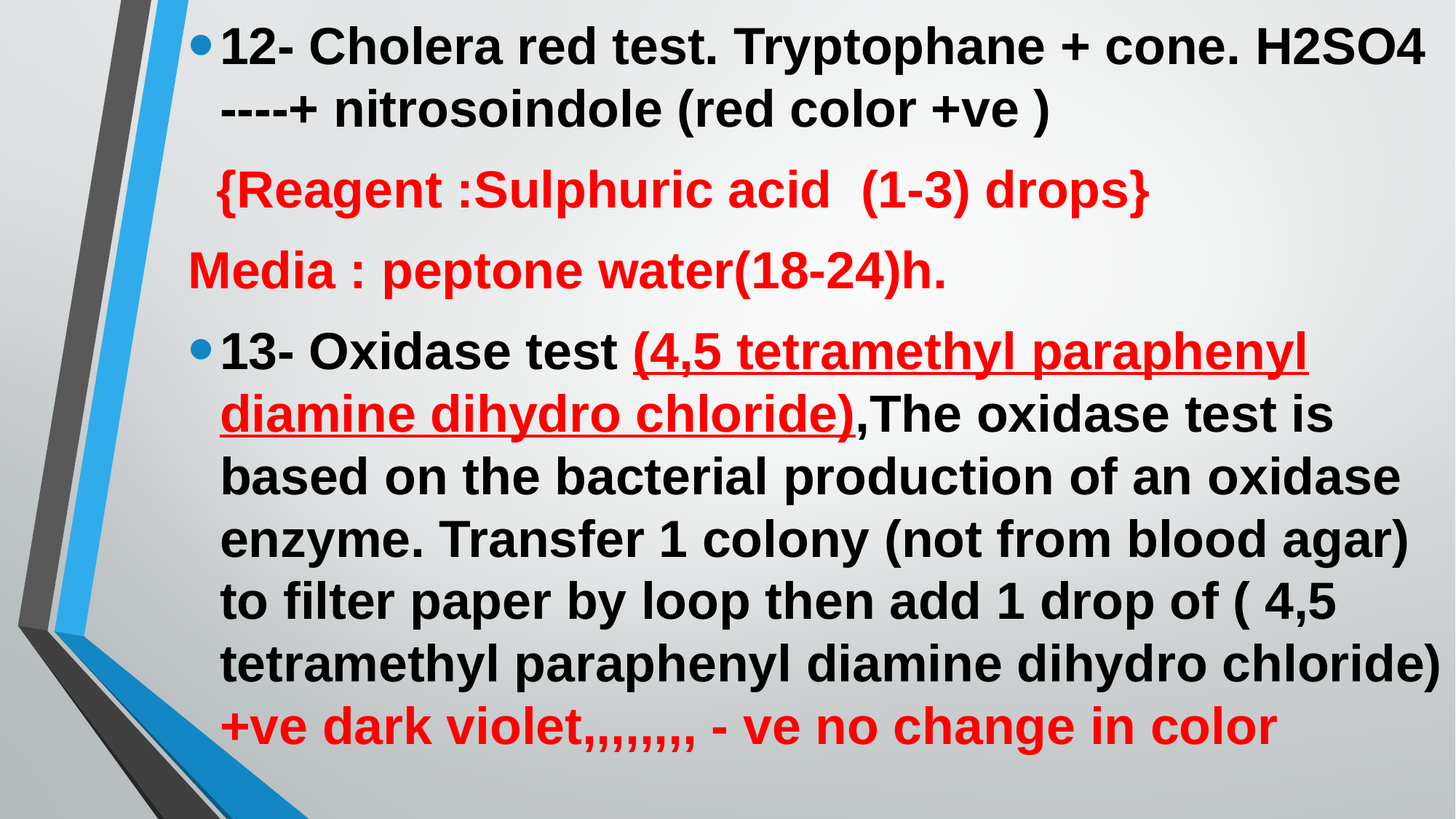

12- Cholera red test. Tryptophane + cone. H2SO4 ----+ nitrosoindole (red color +ve )
  {Reagent :Sulphuric acid  (1-3) drops}
Media : peptone water(18-24)h.
13- Oxidase test (4,5 tetramethyl paraphenyl diamine dihydro chloride),The oxidase test is based on the bacterial production of an oxidase enzyme. Transfer 1 colony (not from blood agar) to filter paper by loop then add 1 drop of ( 4,5 tetramethyl paraphenyl diamine dihydro chloride) +ve dark violet,,,,,,,, - ve no change in color